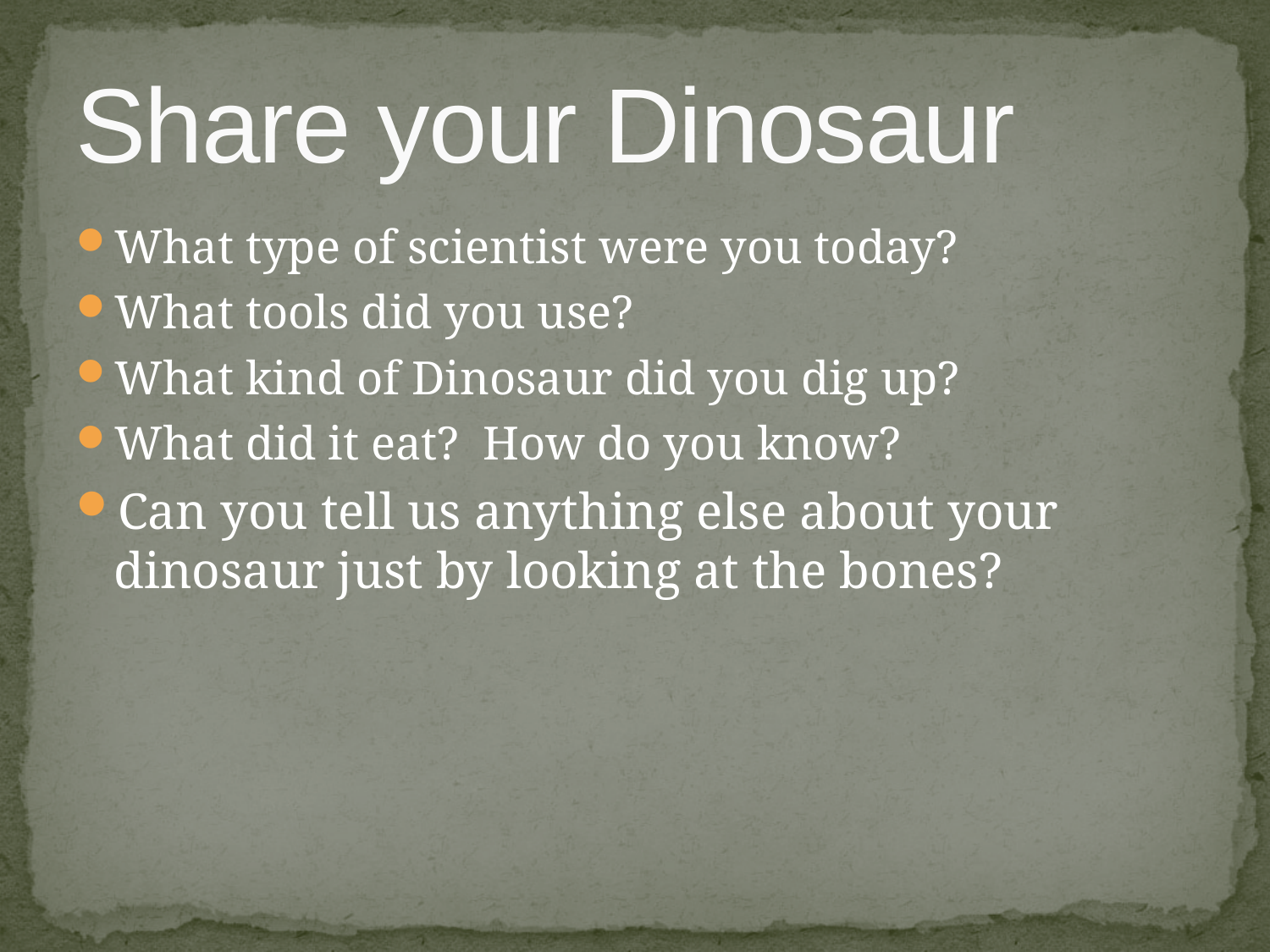

# Share your Dinosaur
What type of scientist were you today?
What tools did you use?
What kind of Dinosaur did you dig up?
What did it eat?  How do you know?
Can you tell us anything else about your dinosaur just by looking at the bones?